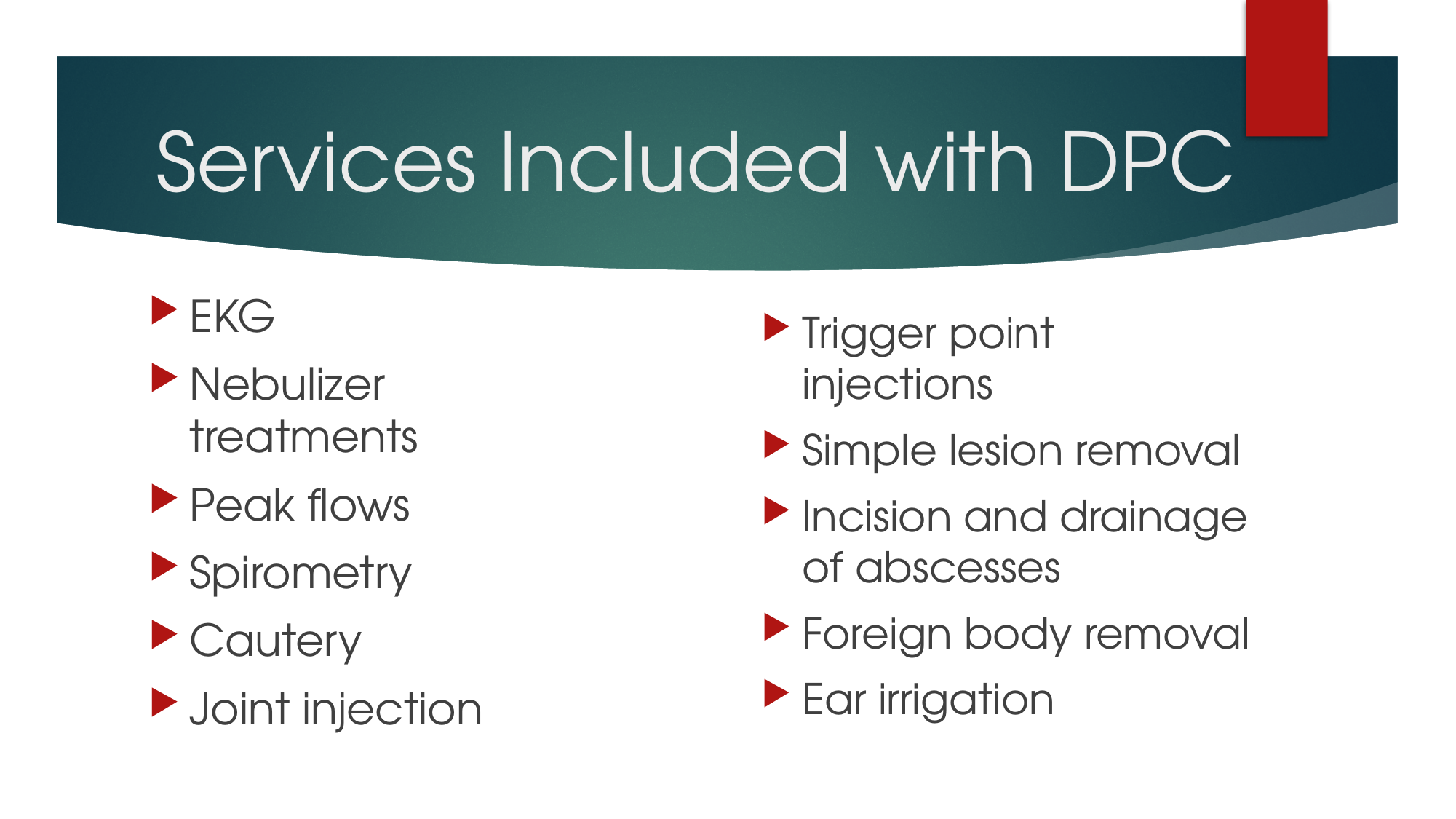

# Services Included with DPC
EKG
Nebulizer treatments
Peak flows
Spirometry
Cautery
Joint injection

Trigger point injections
Simple lesion removal
Incision and drainage of abscesses
Foreign body removal
Ear irrigation